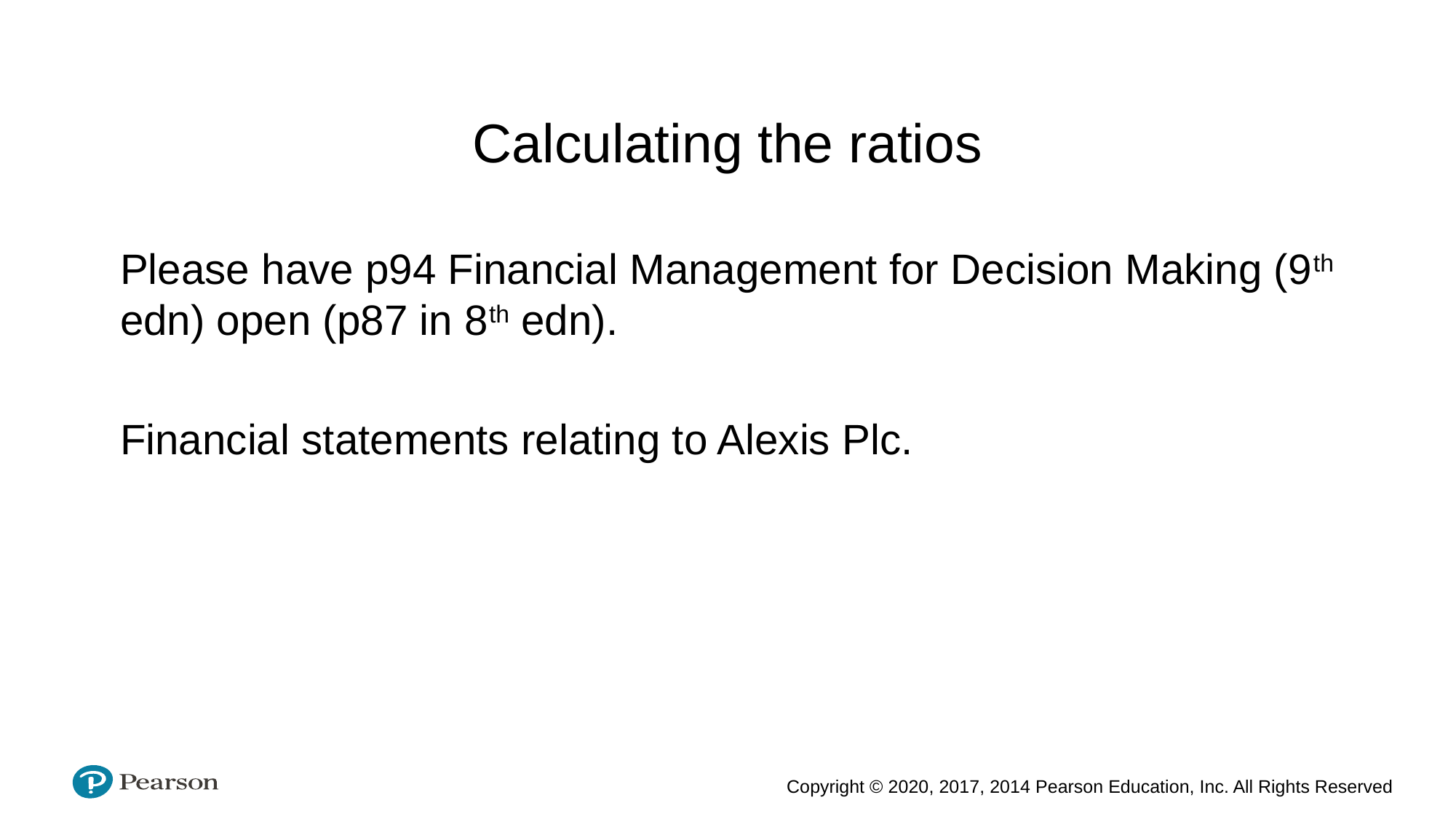

# Calculating the ratios
Please have p94 Financial Management for Decision Making (9th edn) open (p87 in 8th edn).

Financial statements relating to Alexis Plc.